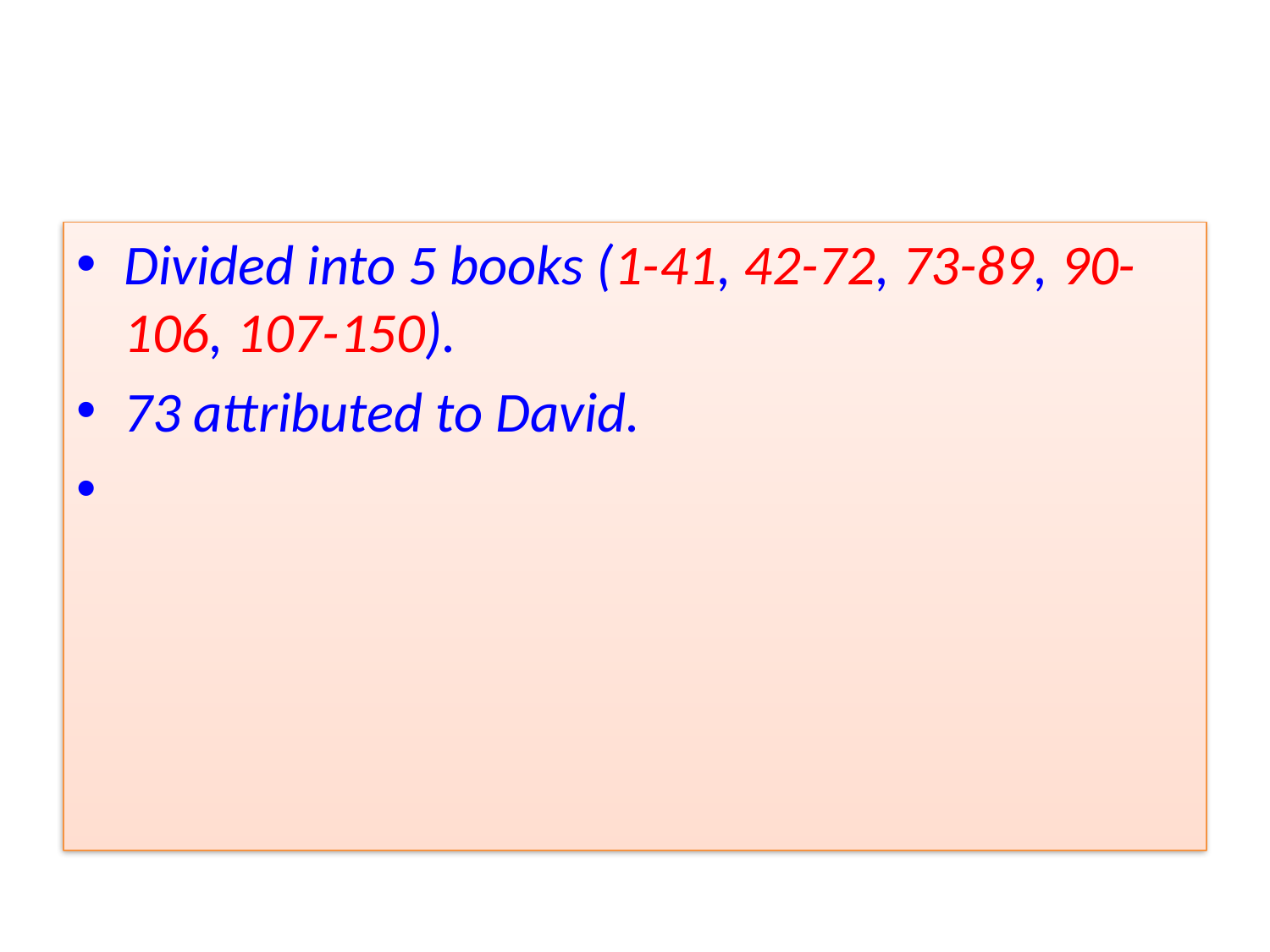

#
Divided into 5 books (1-41, 42-72, 73-89, 90-106, 107-150).
73 attributed to David.